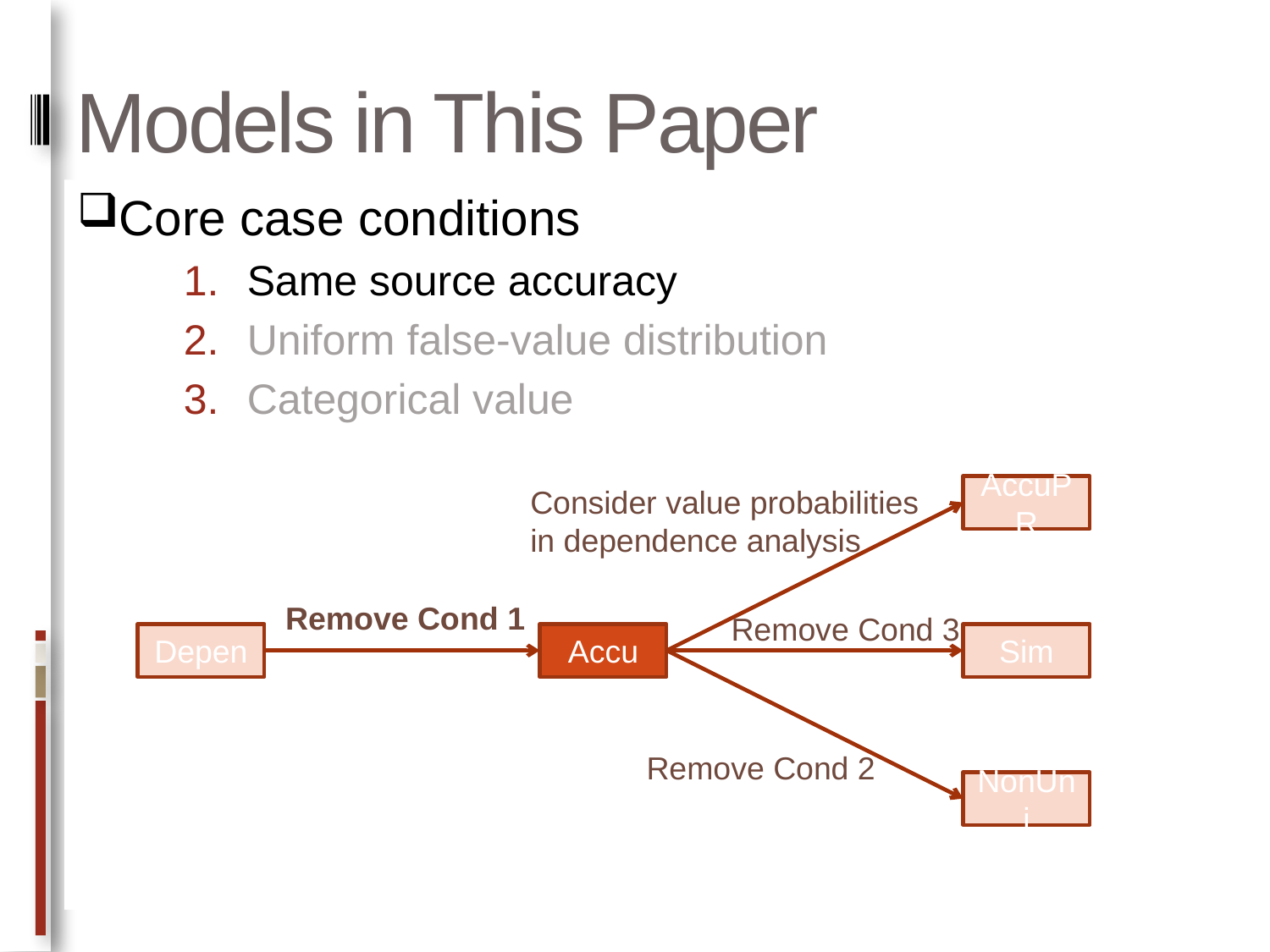

# Models in This Paper
Core case conditions
Same source accuracy
Uniform false-value distribution
Categorical value

Consider value probabilities
in dependence analysis
AccuPR
Remove Cond 1
Accu
Remove Cond 3
Sim
Depen
Remove Cond 2
NonUni